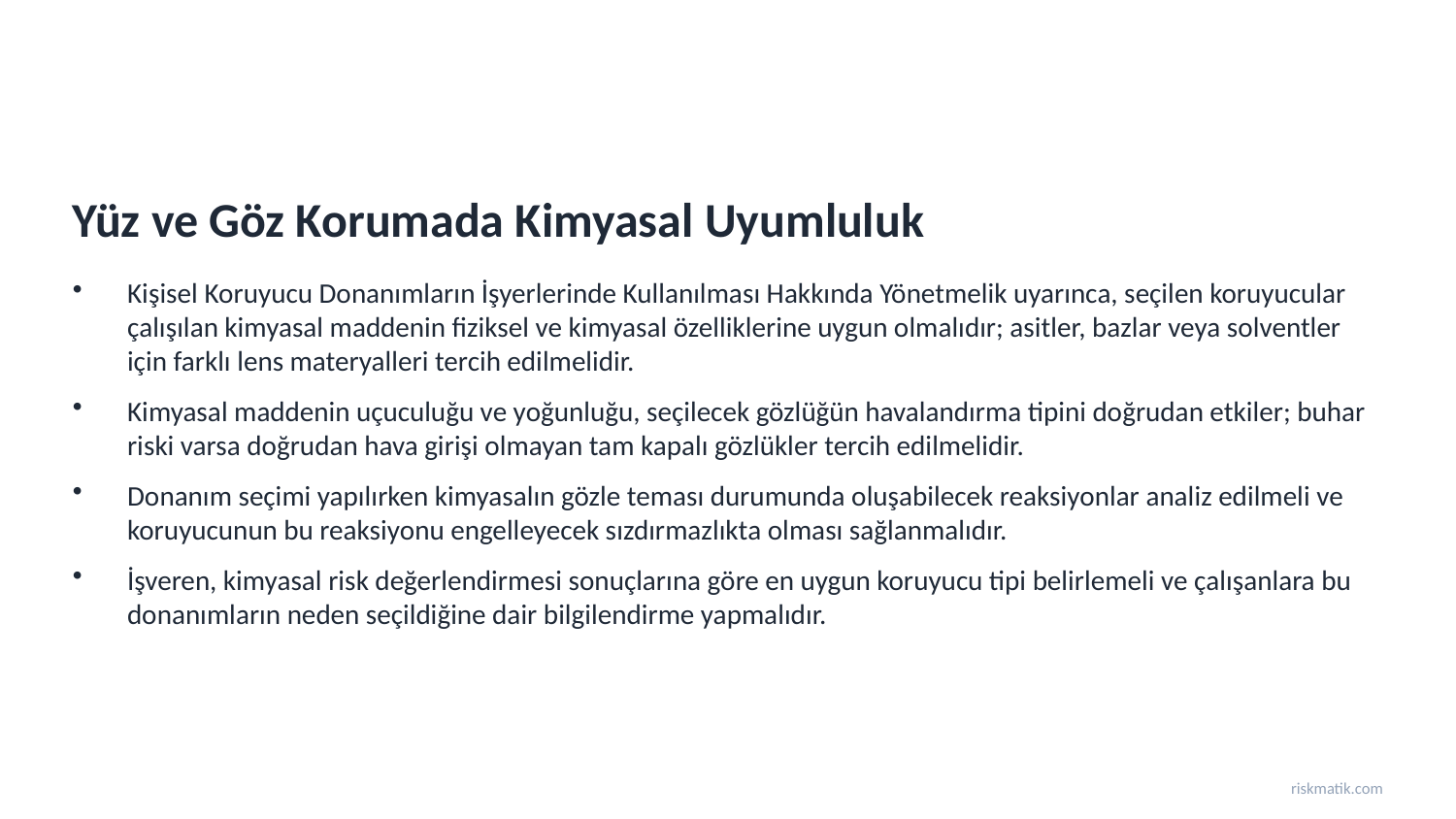

Yüz ve Göz Korumada Kimyasal Uyumluluk
Kişisel Koruyucu Donanımların İşyerlerinde Kullanılması Hakkında Yönetmelik uyarınca, seçilen koruyucular çalışılan kimyasal maddenin fiziksel ve kimyasal özelliklerine uygun olmalıdır; asitler, bazlar veya solventler için farklı lens materyalleri tercih edilmelidir.
Kimyasal maddenin uçuculuğu ve yoğunluğu, seçilecek gözlüğün havalandırma tipini doğrudan etkiler; buhar riski varsa doğrudan hava girişi olmayan tam kapalı gözlükler tercih edilmelidir.
Donanım seçimi yapılırken kimyasalın gözle teması durumunda oluşabilecek reaksiyonlar analiz edilmeli ve koruyucunun bu reaksiyonu engelleyecek sızdırmazlıkta olması sağlanmalıdır.
İşveren, kimyasal risk değerlendirmesi sonuçlarına göre en uygun koruyucu tipi belirlemeli ve çalışanlara bu donanımların neden seçildiğine dair bilgilendirme yapmalıdır.
riskmatik.com